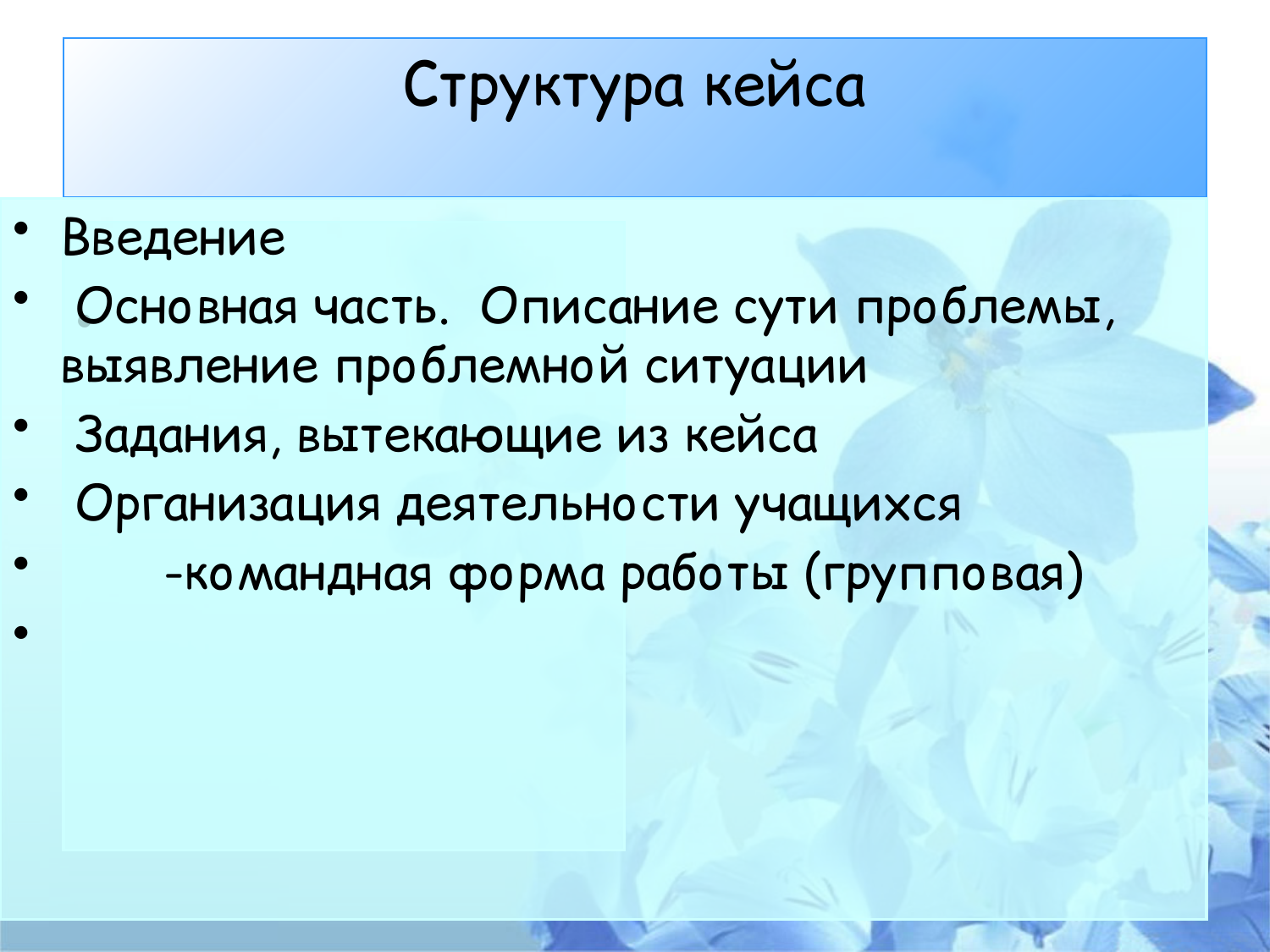

# Структура кейса
Введение
 Основная часть.  Описание сути проблемы, выявление проблемной ситуации
 Задания, вытекающие из кейса
 Организация деятельности учащихся
       -командная форма работы (групповая)